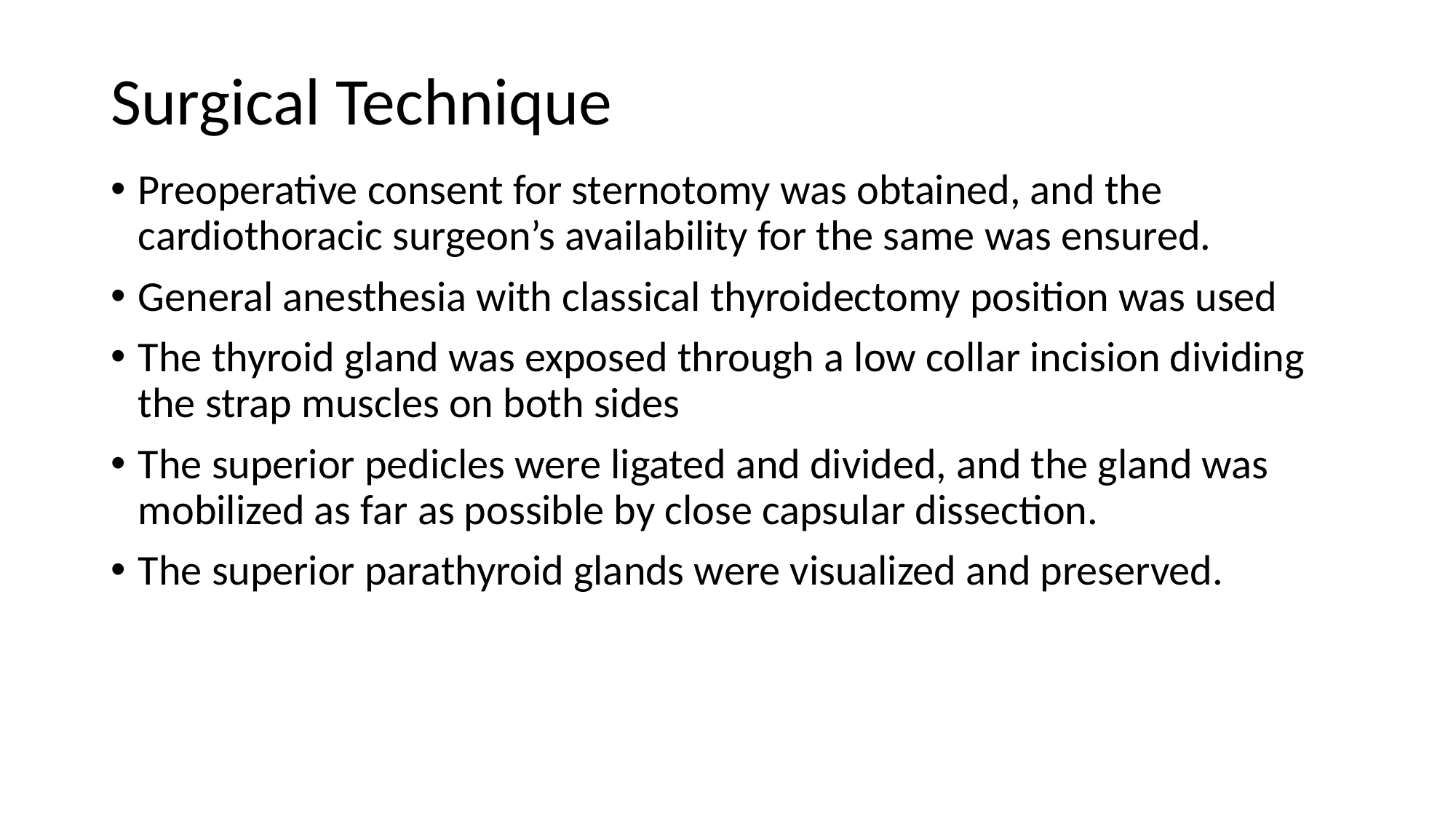

# Surgical Technique
Preoperative consent for sternotomy was obtained, and the   cardiothoracic surgeon’s availability for the same was ensured.
General anesthesia with classical thyroidectomy position was used
The thyroid gland was exposed through a low collar incision dividing the strap muscles on both sides
The superior pedicles were ligated and divided, and the gland was mobilized as far as possible by close capsular dissection.
The superior parathyroid glands were visualized and preserved.